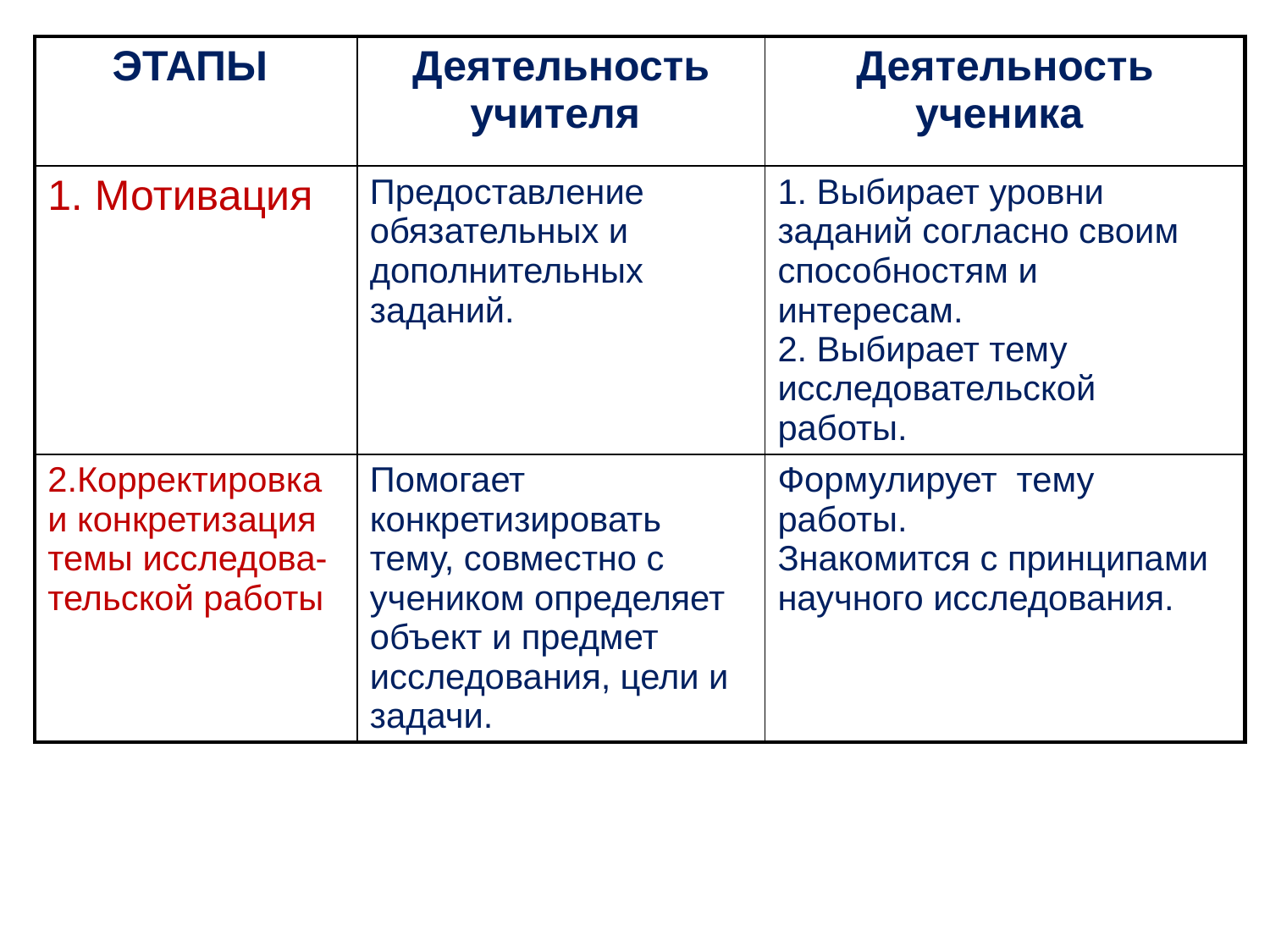

| ЭТАПЫ | Деятельность учителя | Деятельность ученика |
| --- | --- | --- |
| 1. Мотивация | Предоставление обязательных и дополнительных заданий. | 1. Выбирает уровни заданий согласно своим способностям и интересам. 2. Выбирает тему исследовательской работы. |
| 2.Корректировка и конкретизация темы исследова- тельской работы | Помогает конкретизировать тему, совместно с учеником определяет объект и предмет исследования, цели и задачи. | Формулирует тему работы. Знакомится с принципами научного исследования. |